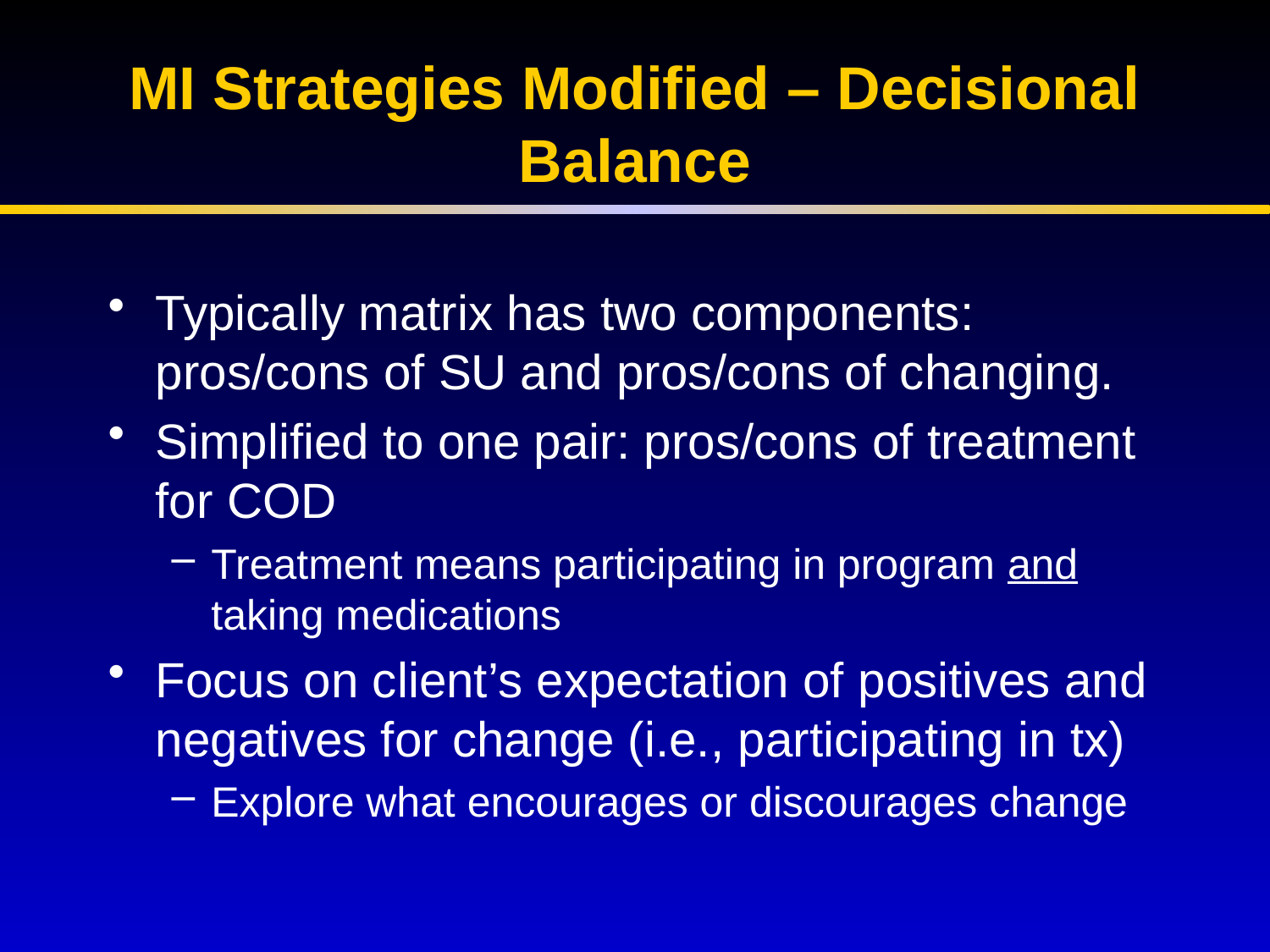

# MI Strategies Modified – Decisional Balance
Typically matrix has two components: pros/cons of SU and pros/cons of changing.
Simplified to one pair: pros/cons of treatment for COD
Treatment means participating in program and taking medications
Focus on client’s expectation of positives and negatives for change (i.e., participating in tx)
Explore what encourages or discourages change